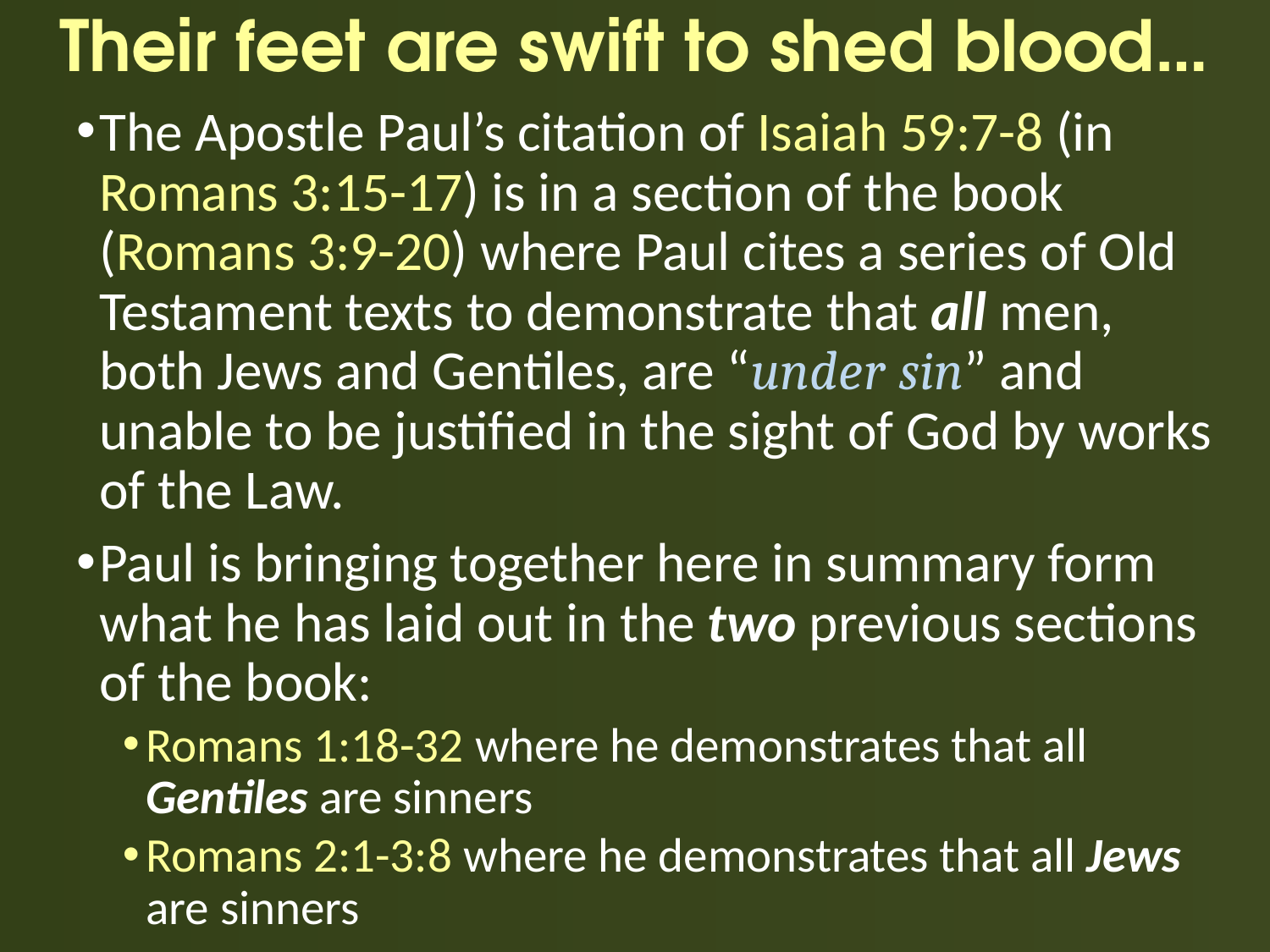

# Their feet are swift to shed blood…
The Apostle Paul’s citation of Isaiah 59:7-8 (in Romans 3:15-17) is in a section of the book (Romans 3:9-20) where Paul cites a series of Old Testament texts to demonstrate that all men, both Jews and Gentiles, are “under sin” and unable to be justified in the sight of God by works of the Law.
Paul is bringing together here in summary form what he has laid out in the two previous sections of the book:
Romans 1:18-32 where he demonstrates that all Gentiles are sinners
Romans 2:1-3:8 where he demonstrates that all Jews are sinners